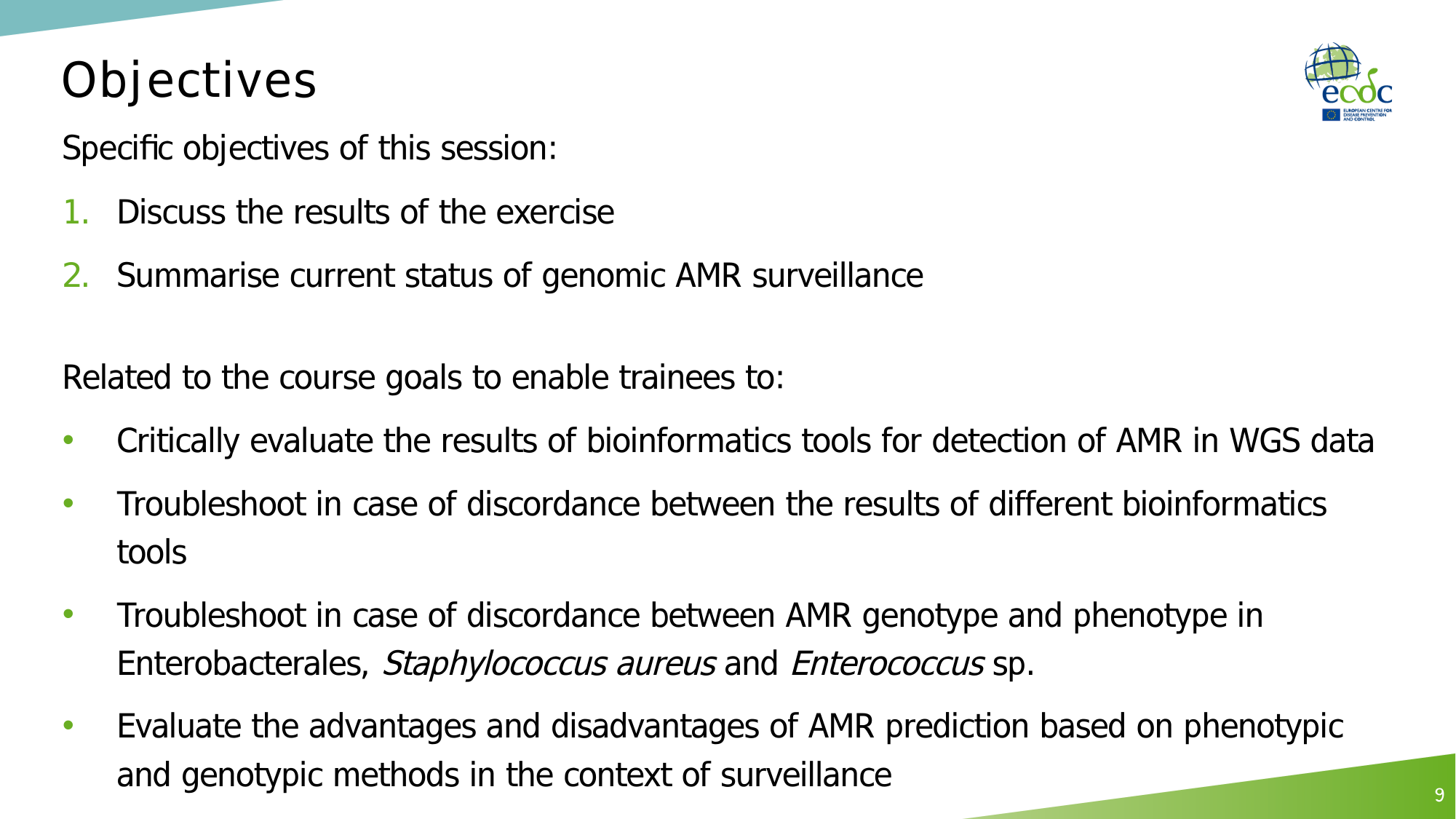

# Objectives
Specific objectives of this session:
Discuss the results of the exercise
Summarise current status of genomic AMR surveillance

Related to the course goals to enable trainees to:
Critically evaluate the results of bioinformatics tools for detection of AMR in WGS data
Troubleshoot in case of discordance between the results of different bioinformatics tools
Troubleshoot in case of discordance between AMR genotype and phenotype in Enterobacterales, Staphylococcus aureus and Enterococcus sp.
Evaluate the advantages and disadvantages of AMR prediction based on phenotypic and genotypic methods in the context of surveillance
9